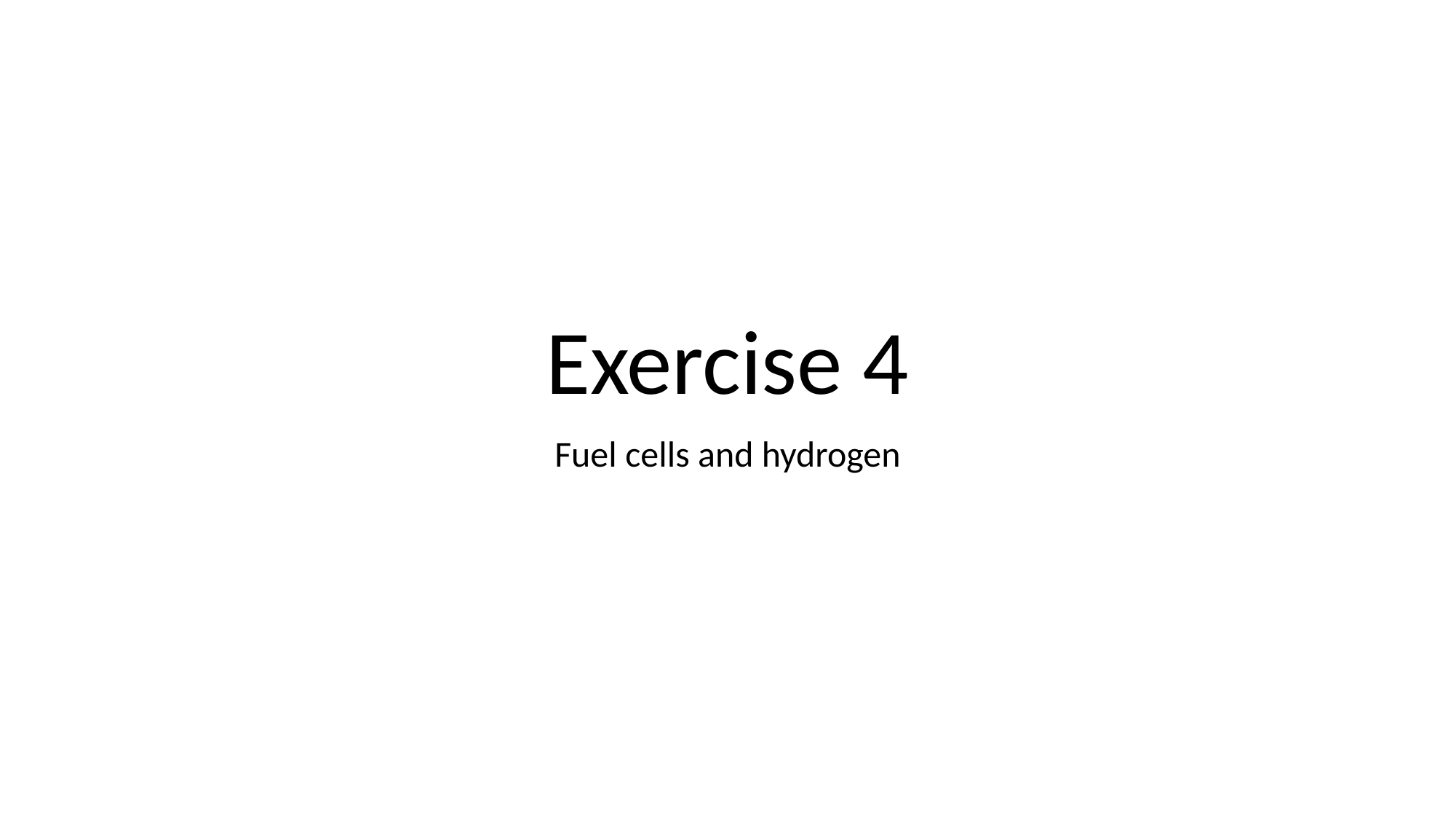

# Exercise 4
Fuel cells and hydrogen